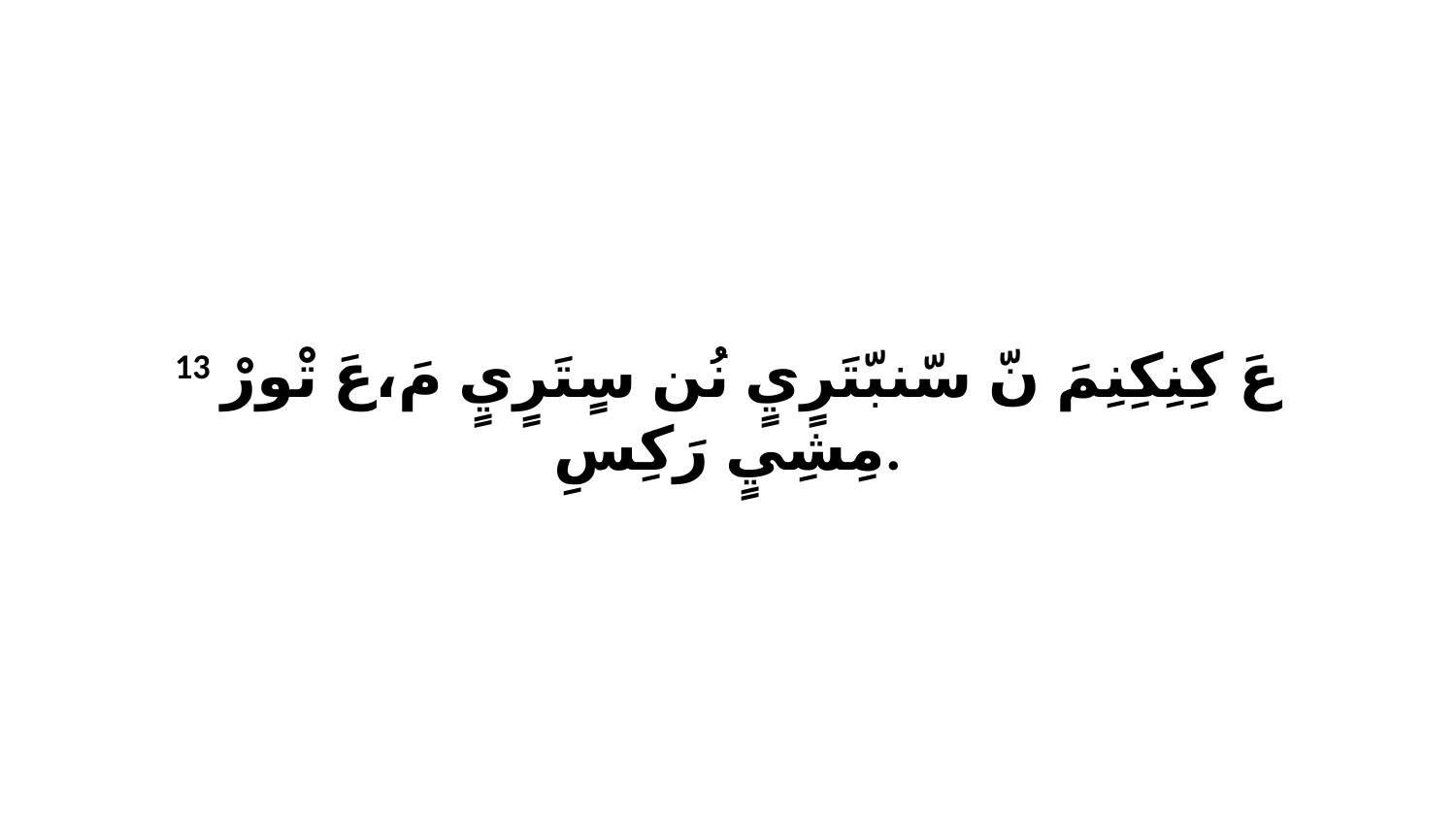

13 عَ كِنِكِنِمَ نّ سّنبّتَرٍيٍ نُن سٍتَرٍيٍ مَ،عَ تْورْ مِشِيٍ رَكِسِ.